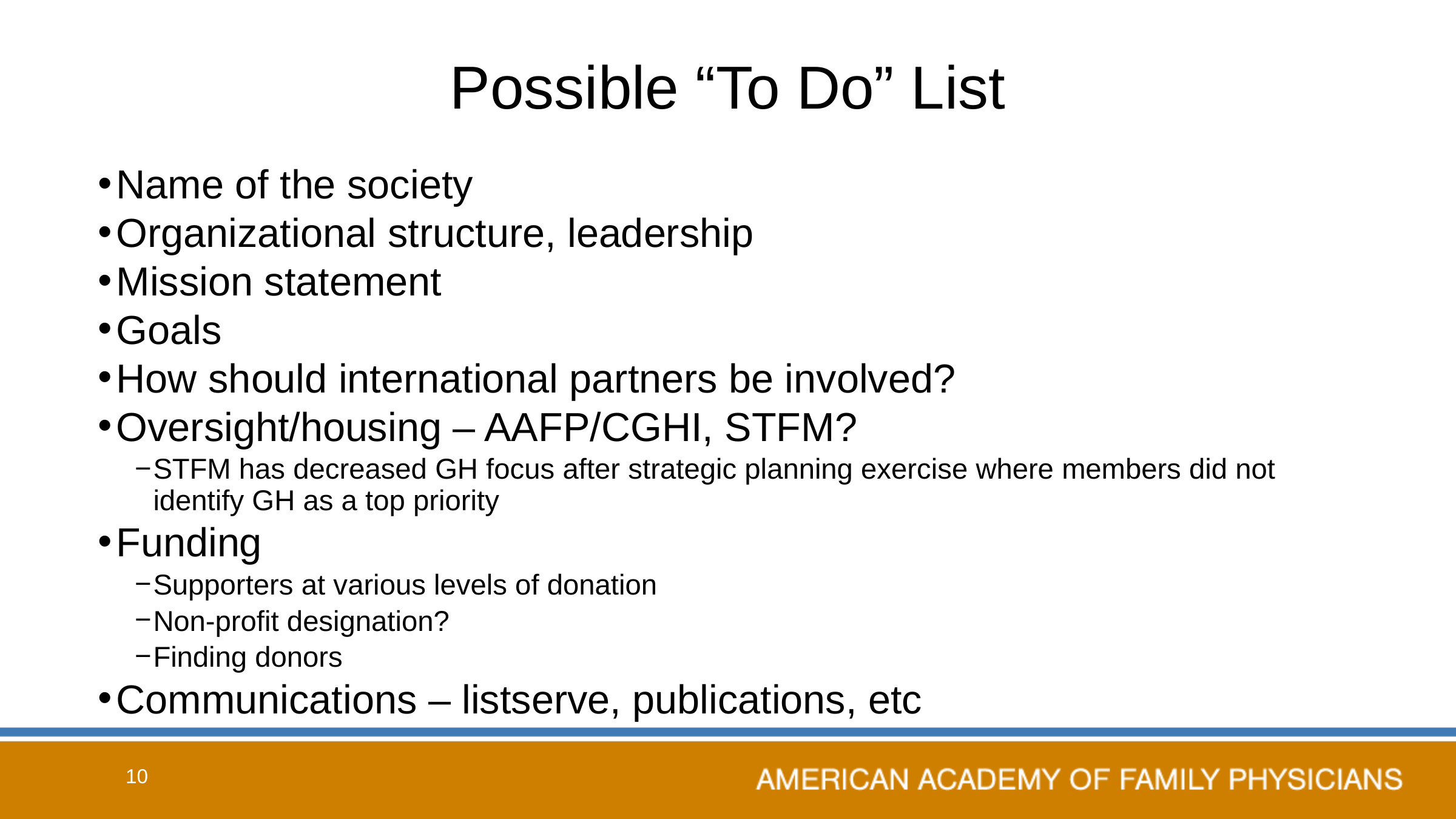

# Possible “To Do” List
Name of the society
Organizational structure, leadership
Mission statement
Goals
How should international partners be involved?
Oversight/housing – AAFP/CGHI, STFM?
STFM has decreased GH focus after strategic planning exercise where members did not identify GH as a top priority
Funding
Supporters at various levels of donation
Non-profit designation?
Finding donors
Communications – listserve, publications, etc

10